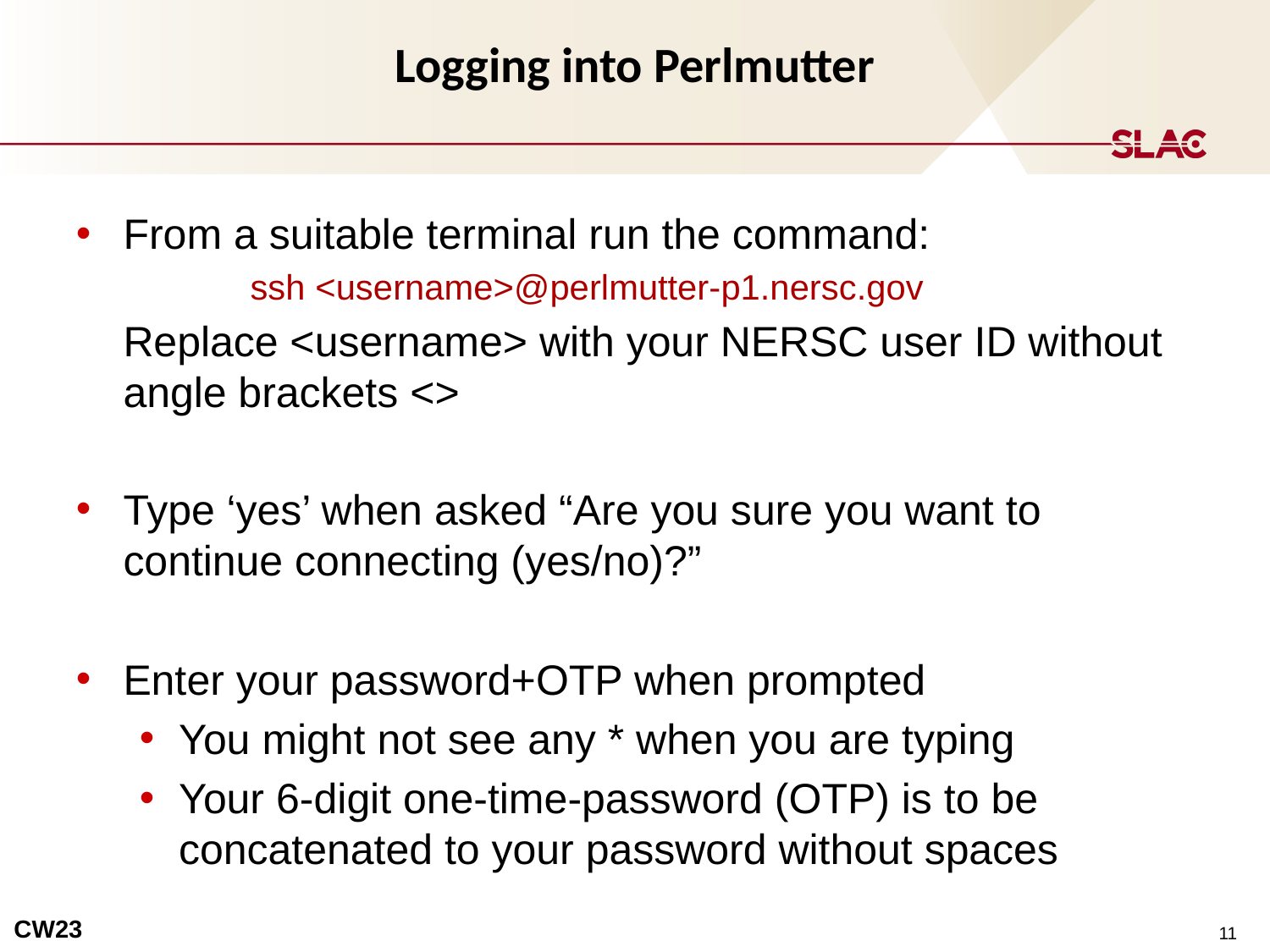

Logging into Perlmutter
From a suitable terminal run the command:
	ssh <username>@perlmutter-p1.nersc.gov
Replace <username> with your NERSC user ID without angle brackets <>

Type ‘yes’ when asked “Are you sure you want to continue connecting (yes/no)?”

Enter your password+OTP when prompted
You might not see any * when you are typing
Your 6-digit one-time-password (OTP) is to be concatenated to your password without spaces